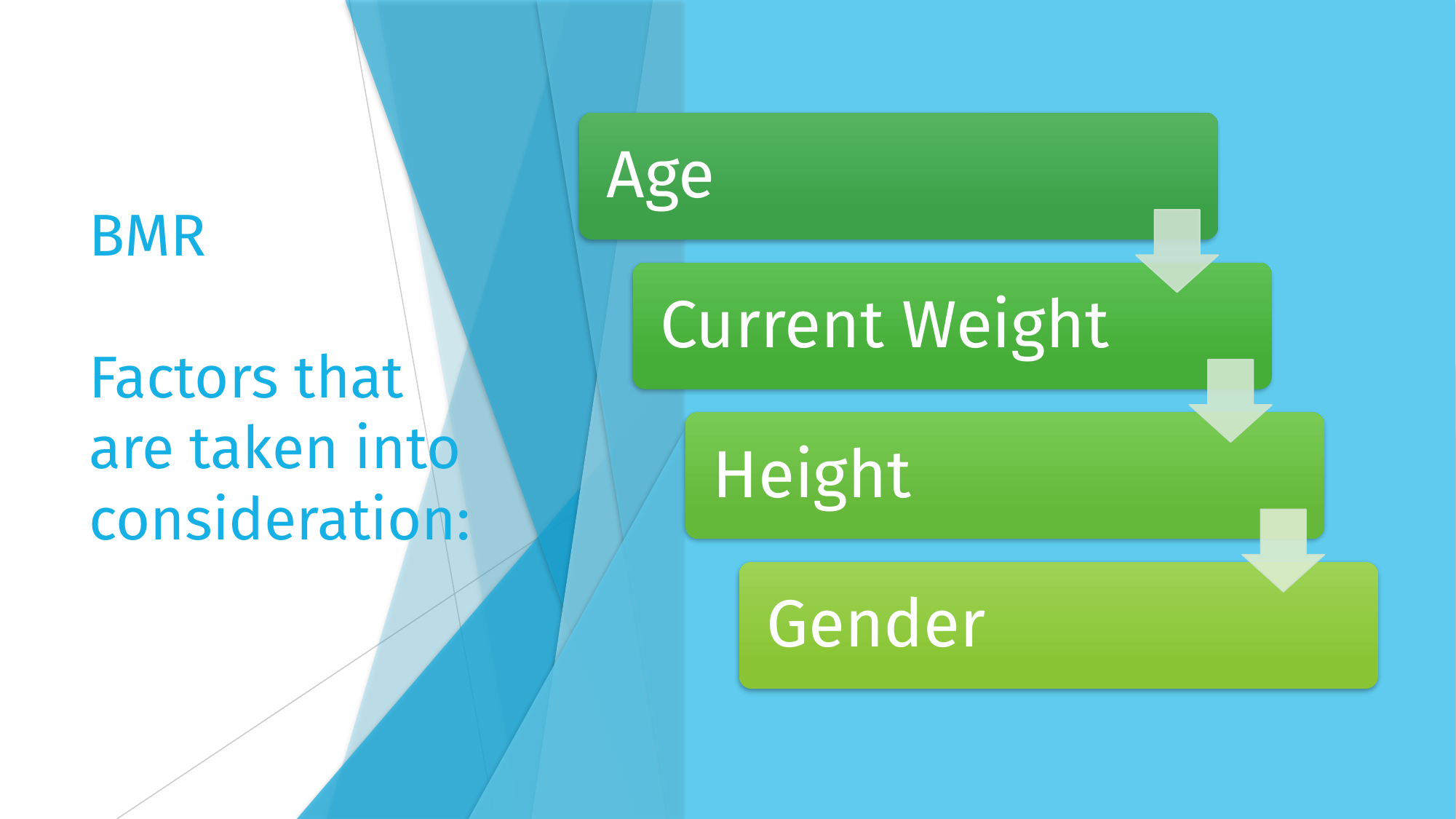

Age
Current Weight
Height
Gender

# BMR Factors that are taken into consideration: